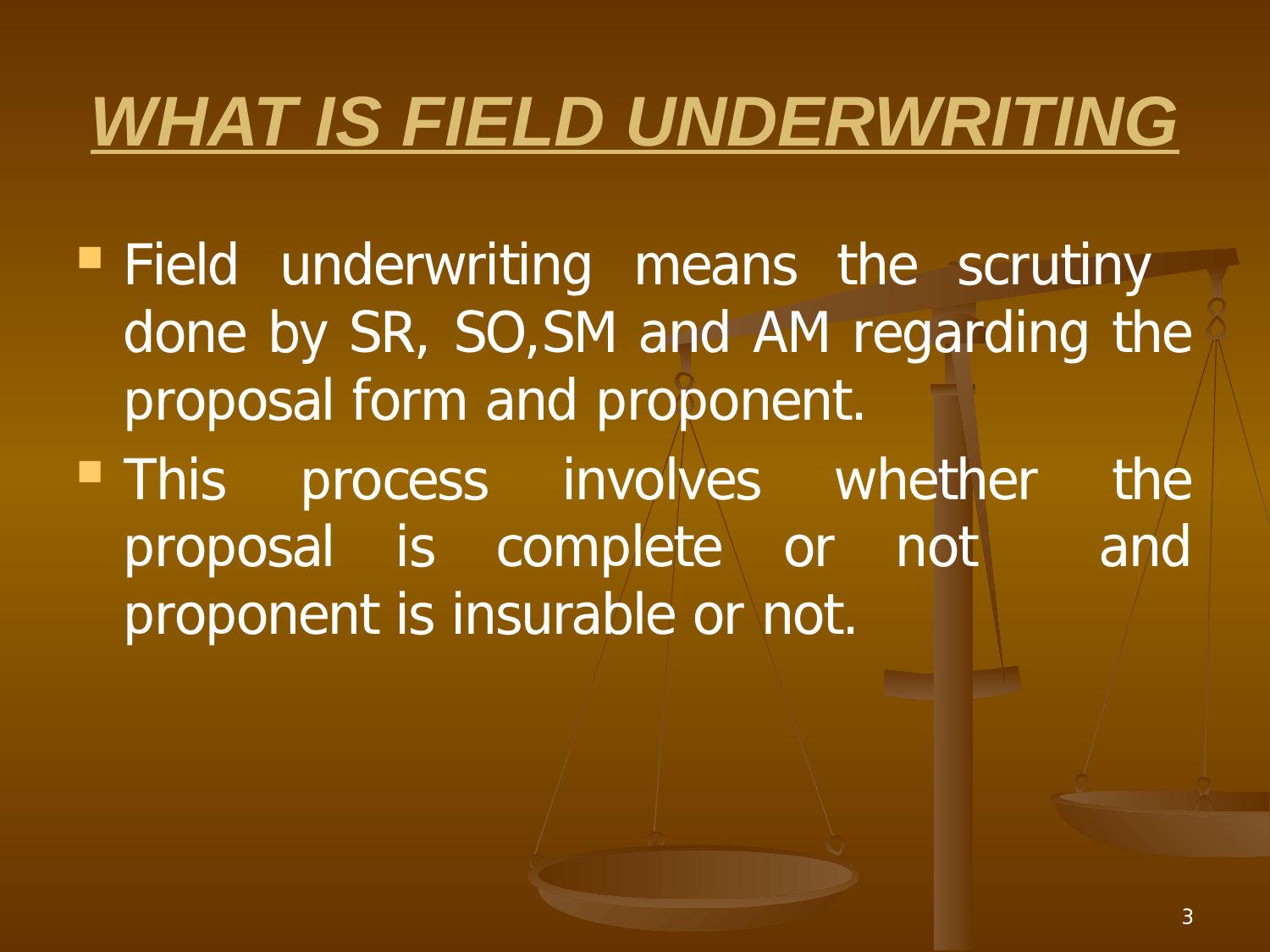

# WHAT IS FIELD UNDERWRITING
Field underwriting means the scrutiny  done by SR, SO,SM and AM regarding the proposal form and proponent.
This process involves whether the proposal is complete or not  and proponent is insurable or not.
3